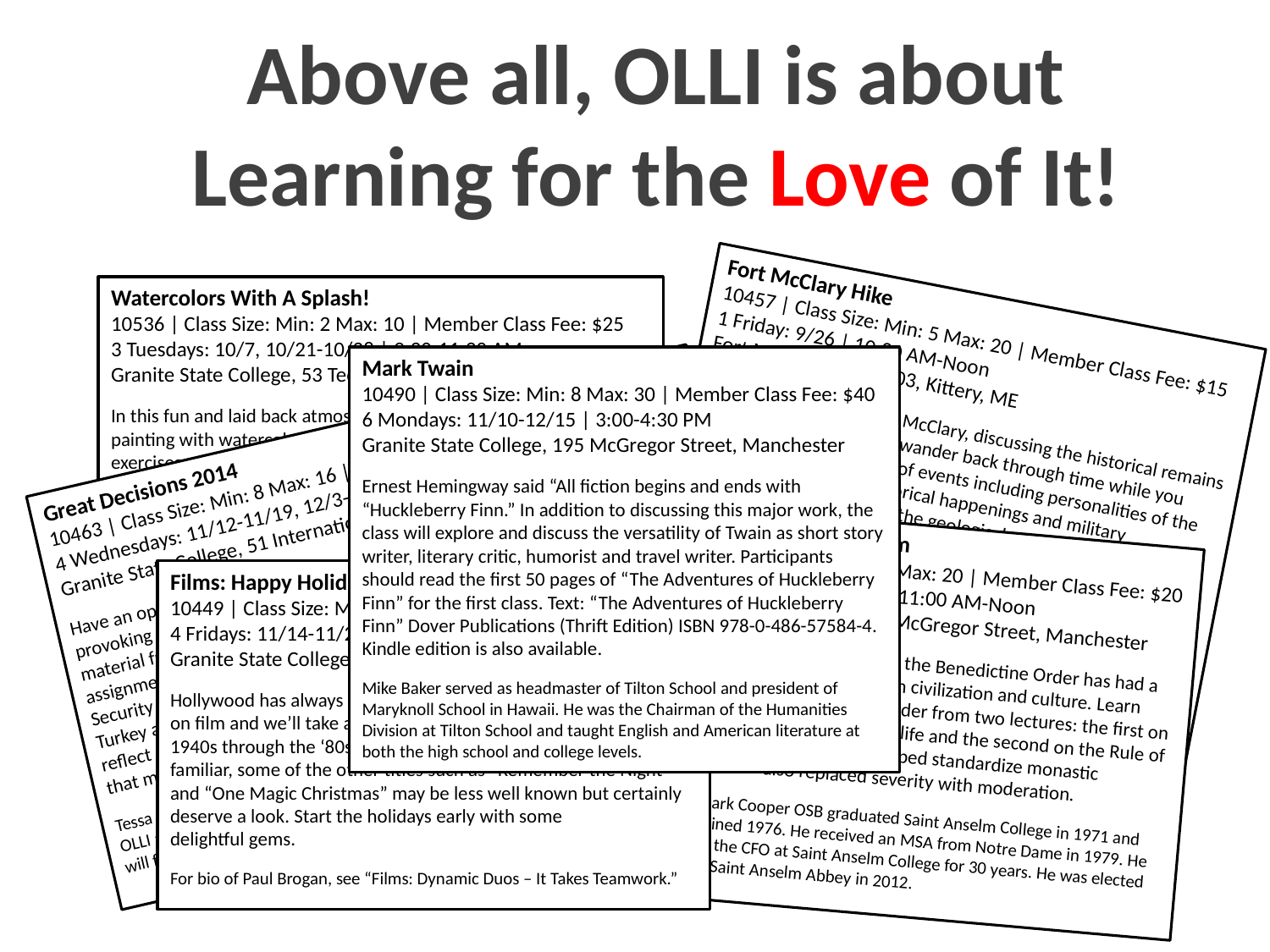

# Above all, OLLI is about Learning for the Love of It!
Watercolors With A Splash!
10536 | Class Size: Min: 2 Max: 10 | Member Class Fee: $25
3 Tuesdays: 10/7, 10/21-10/28 | 9:30-11:30 AM
Granite State College, 53 Technology Lane, Conway

In this fun and laid back atmosphere, learn the basic techniques of painting with watercolors and color mixing. With hands-on exercises, examine the different ways this fluid medium can be used. Watercolors can be challenging, but learning the basics will allow you to experiment and find your own style. At the completion of this class participants will have an understanding of how this medium works, as well as a completed project to take home. A list of supplies will be provided.

Jessica Fligg is an award winning artist working in oils and watercolors. Jessica studied at the New Hampshire Institute of Art in Manchester. She works from her private studio in Ashland, NH and extensively en plein air. Jessica is passionate about art and enjoys sharing her knowledge of the arts.
Fort McClary Hike
10457 | Class Size: Min: 5 Max: 20 | Member Class Fee: $15
1 Friday: 9/26 | 10:30 AM-Noon
Fort McClary, Route 103, Kittery, ME

Walk the grounds of Fort McClary, discussing the historical remains at the site. Let your mind wander back through time while you hear the military timeline of events including personalities of the people involved, local historical happenings and military technologies. Emphasis on the geological and ecological attributes and how they impacted the history of the Fort. Please dress for the weather and wear sturdy hiking/walking shoes. Be prepared to
walk for extended periods of time throughout the class over uneven terrain. Participants are invited to Kittery Point restaurant for lunch (pay on yourown) after the class.

Wesley Ham is an Environmental Steward with the Maine State Parks system. He has a BS in Earth Science from Southern Maine. He enjoys leading nature walks and workshops on a variety of geological and ecological topics.
Mark Twain
10490 | Class Size: Min: 8 Max: 30 | Member Class Fee: $40
6 Mondays: 11/10-12/15 | 3:00-4:30 PM
Granite State College, 195 McGregor Street, Manchester

Ernest Hemingway said “All fiction begins and ends with “Huckleberry Finn.” In addition to discussing this major work, the class will explore and discuss the versatility of Twain as short story writer, literary critic, humorist and travel writer. Participants should read the first 50 pages of “The Adventures of Huckleberry Finn” for the first class. Text: “The Adventures of Huckleberry Finn” Dover Publications (Thrift Edition) ISBN 978-0-486-57584-4. Kindle edition is also available.

Mike Baker served as headmaster of Tilton School and president of Maryknoll School in Hawaii. He was the Chairman of the Humanities Division at Tilton School and taught English and American literature at both the high school and college levels.
Great Decisions 2014
10463 | Class Size: Min: 8 Max: 16 | Member Class Fee: $55 includes book
4 Wednesdays: 11/12-11/19, 12/3-12/10 | 10:00-11:30 AM
Granite State College, 51 International Drive, Portsmouth

Have an opinion about everything? Here is your opportunity to engage in thought-provoking discussions around current and world affairs. Using well-researched material from the Foreign Policy Association (videos, web-links and short reading assignments) we will participate in dynamic conversations on issues such as Food Security and Climate Change, the Islamic Awakening, Foreign Policy in China, Turkey and Energy Independence in the U. S. Learn about relevant global issues, reflect on your own perspective and consider the implications of great decisions that make a difference.

Tessa McDonnell retired from Granite State College in January but continues working for OLLI assisting the efforts of Seacoast and Conway volunteers. A skillful moderator, Tessa will facilitate discussion for Great Decisions deliberations.
Benedictine Monasticism
10418 | Class Size: Min: 8 Max: 20 | Member Class Fee: $20
2 Thursdays: 11/6-11/13 | 11:00 AM-Noon
Granite State College, 195 McGregor Street, Manchester

Established in the 5th century, the Benedictine Order has had a profound influence on Western civilization and culture. Learn more about the Benedictine order from two lectures: the first on monasticism and the monastic life and the second on the Rule of St. Benedict which not only helped standardize monastic practices, but also replaced severity with moderation.

Abbot Mark Cooper OSB graduated Saint Anselm College in 1971 and was ordained 1976. He received an MSA from Notre Dame in 1979. He has been the CFO at Saint Anselm College for 30 years. He was elected Abbot of Saint Anselm Abbey in 2012.
Films: Happy Holidays - Hollywood Style!
10449 | Class Size: Min: 14 Max: 27 | Member Class Fee: $30
4 Fridays: 11/14-11/21, 12/5-12/12 | 10:00 AM-Noon Granite State College, 25 Hall Street, Concord

Hollywood has always had a unique way of presenting the holidays on film and we’ll take a look at some of those examples from the 1940s through the ‘80s. While “Holiday Inn” may be instantly familiar, some of the other titles such as “Remember the Night” and “One Magic Christmas” may be less well known but certainly deserve a look. Start the holidays early with some
delightful gems.

For bio of Paul Brogan, see “Films: Dynamic Duos – It Takes Teamwork.”